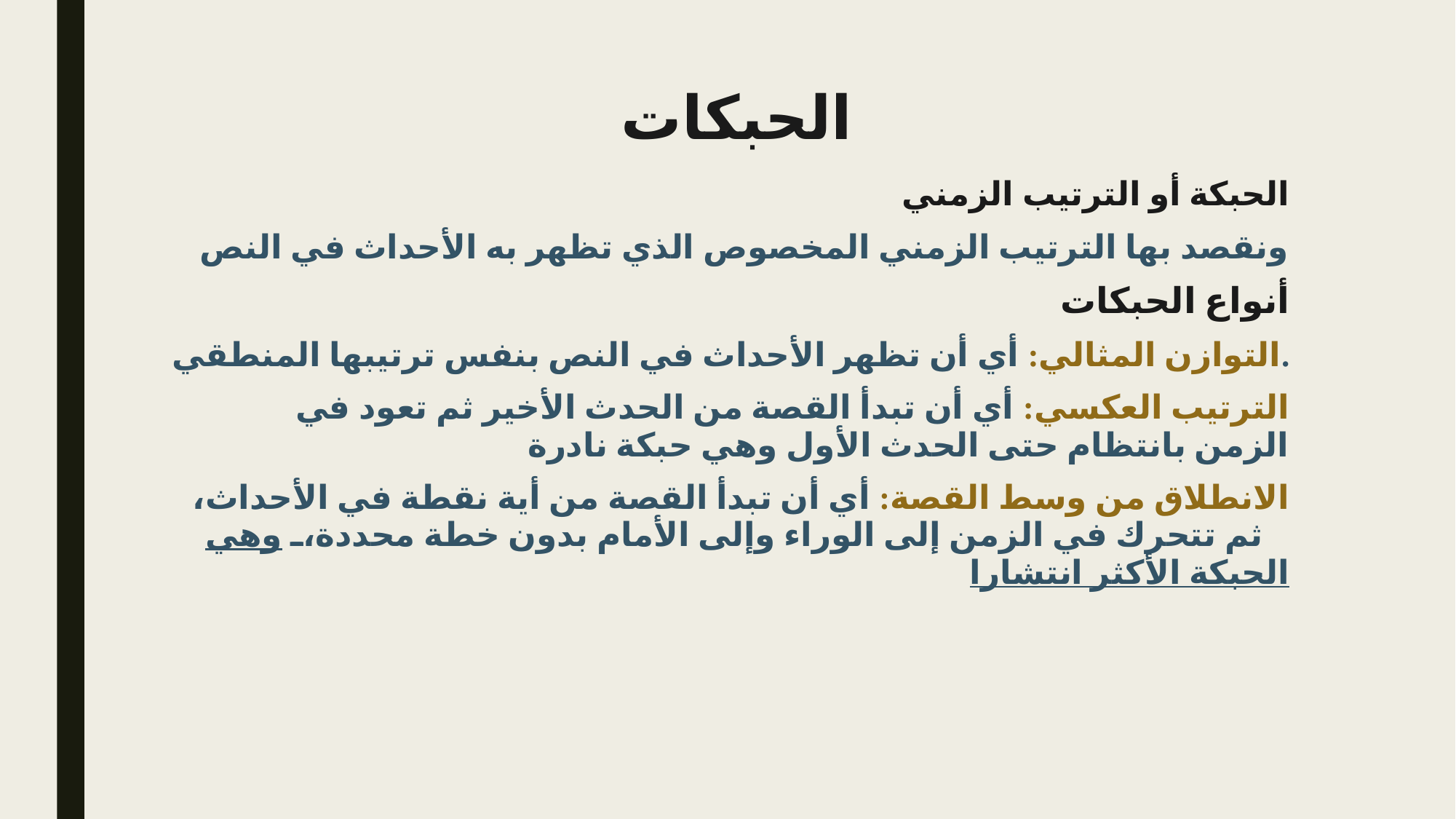

# الحبكات
الحبكة أو الترتيب الزمني
ونقصد بها الترتيب الزمني المخصوص الذي تظهر به الأحداث في النص
أنواع الحبكات
التوازن المثالي: أي أن تظهر الأحداث في النص بنفس ترتيبها المنطقي.
الترتيب العكسي: أي أن تبدأ القصة من الحدث الأخير ثم تعود في الزمن بانتظام حتى الحدث الأول وهي حبكة نادرة
الانطلاق من وسط القصة: أي أن تبدأ القصة من أية نقطة في الأحداث، ثم تتحرك في الزمن إلى الوراء وإلى الأمام بدون خطة محددة، وهي الحبكة الأكثر انتشارا